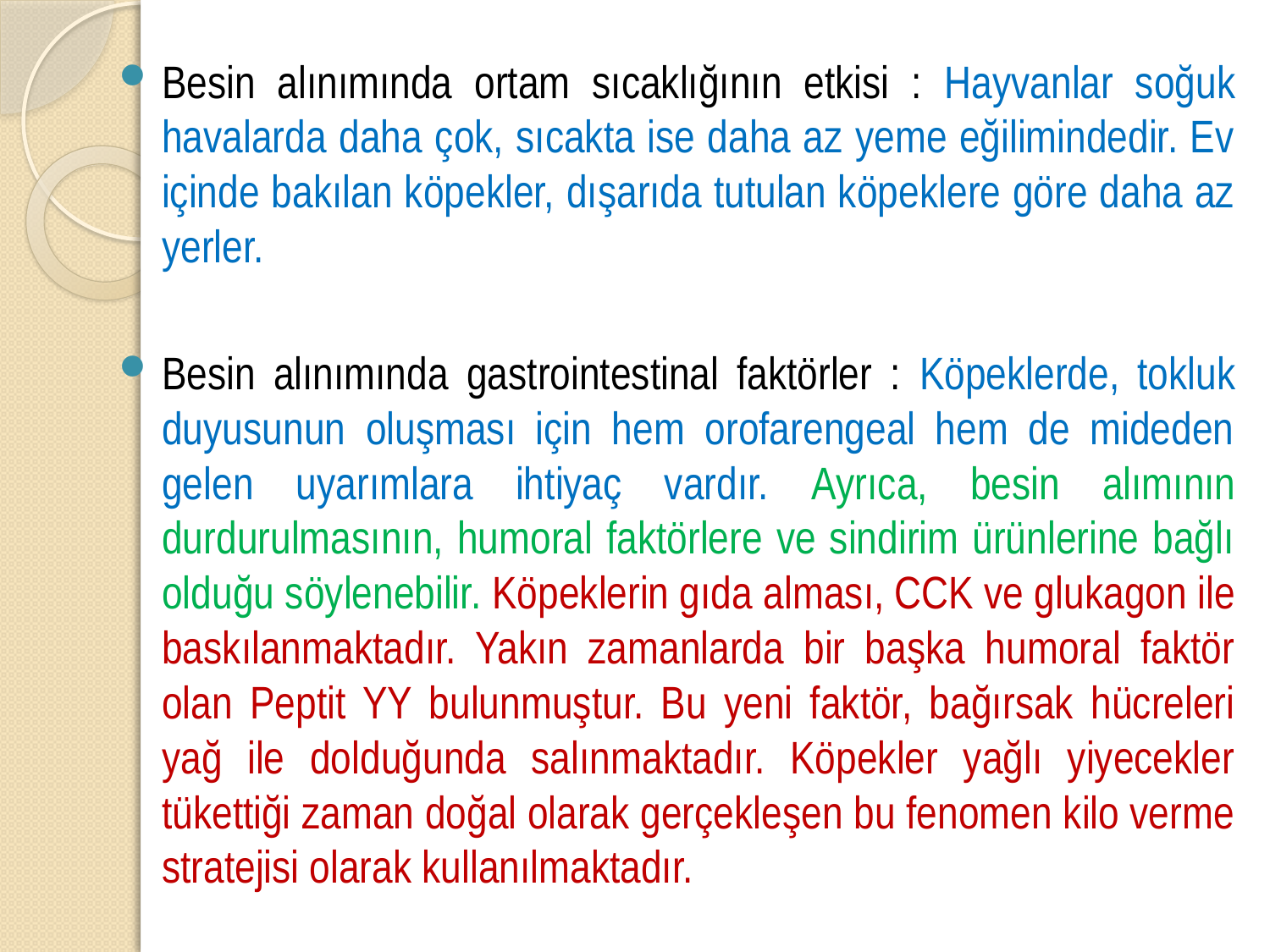

Besin alınımında ortam sıcaklığının etkisi : Hayvanlar soğuk havalarda daha çok, sıcakta ise daha az yeme eğilimindedir. Ev içinde bakılan köpekler, dışarıda tutulan köpeklere göre daha az yerler.

Besin alınımında gastrointestinal faktörler : Köpeklerde, tokluk duyusunun oluşması için hem orofarengeal hem de mideden gelen uyarımlara ihtiyaç vardır. Ayrıca, besin alımının durdurulmasının, humoral faktörlere ve sindirim ürünlerine bağlı olduğu söylenebilir. Köpeklerin gıda alması, CCK ve glukagon ile baskılanmaktadır. Yakın zamanlarda bir başka humoral faktör olan Peptit YY bulunmuştur. Bu yeni faktör, bağırsak hücreleri yağ ile dolduğunda salınmaktadır. Köpekler yağlı yiyecekler tükettiği zaman doğal olarak gerçekleşen bu fenomen kilo verme stratejisi olarak kullanılmaktadır.